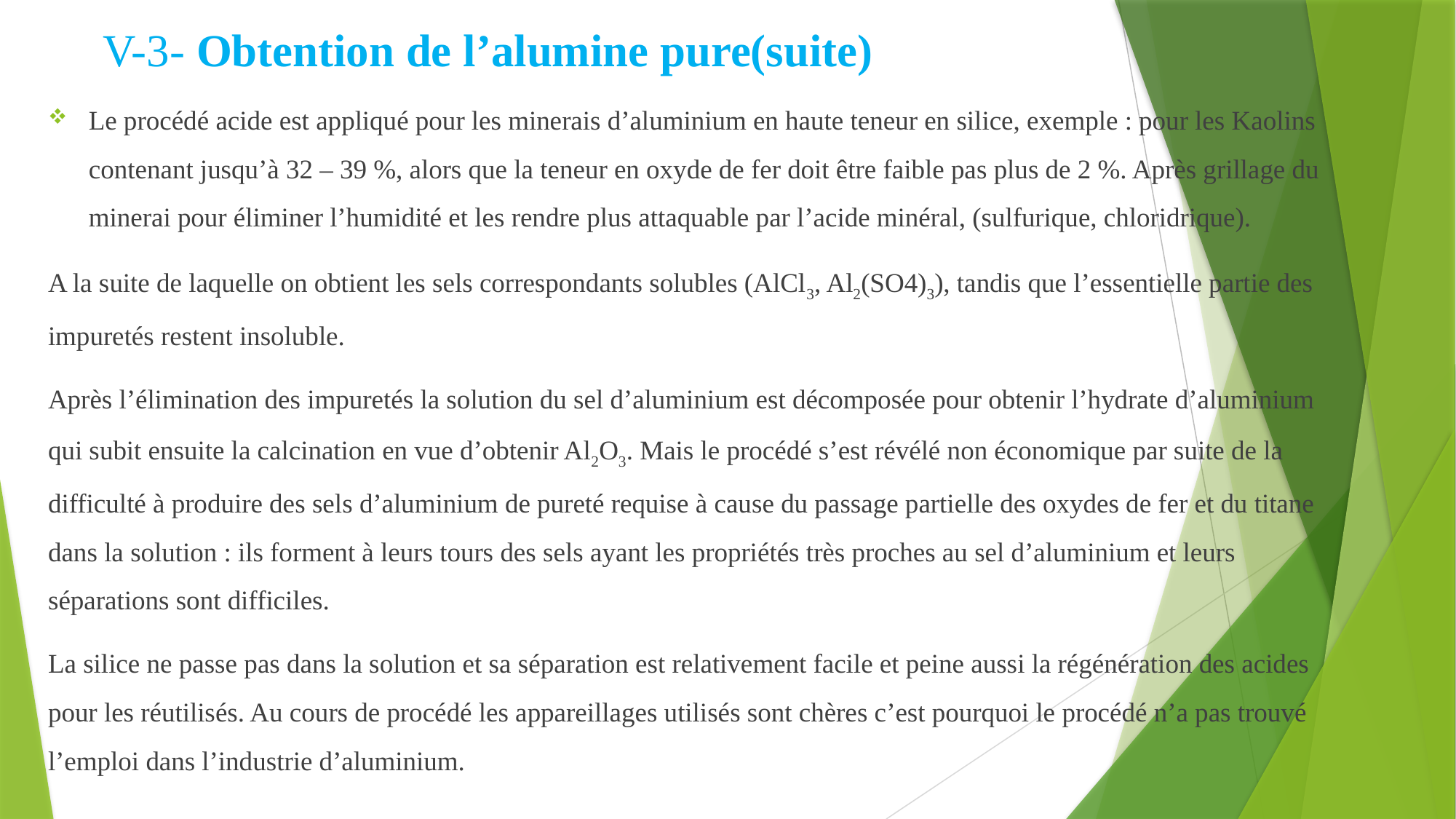

# V-3- Obtention de l’alumine pure(suite)
Le procédé acide est appliqué pour les minerais d’aluminium en haute teneur en silice, exemple : pour les Kaolins contenant jusqu’à 32 – 39 %, alors que la teneur en oxyde de fer doit être faible pas plus de 2 %. Après grillage du minerai pour éliminer l’humidité et les rendre plus attaquable par l’acide minéral, (sulfurique, chloridrique).
A la suite de laquelle on obtient les sels correspondants solubles (AlCl3, Al2(SO4)3), tandis que l’essentielle partie des impuretés restent insoluble.
Après l’élimination des impuretés la solution du sel d’aluminium est décomposée pour obtenir l’hydrate d’aluminium qui subit ensuite la calcination en vue d’obtenir Al2O3. Mais le procédé s’est révélé non économique par suite de la difficulté à produire des sels d’aluminium de pureté requise à cause du passage partielle des oxydes de fer et du titane dans la solution : ils forment à leurs tours des sels ayant les propriétés très proches au sel d’aluminium et leurs séparations sont difficiles.
La silice ne passe pas dans la solution et sa séparation est relativement facile et peine aussi la régénération des acides pour les réutilisés. Au cours de procédé les appareillages utilisés sont chères c’est pourquoi le procédé n’a pas trouvé l’emploi dans l’industrie d’aluminium.